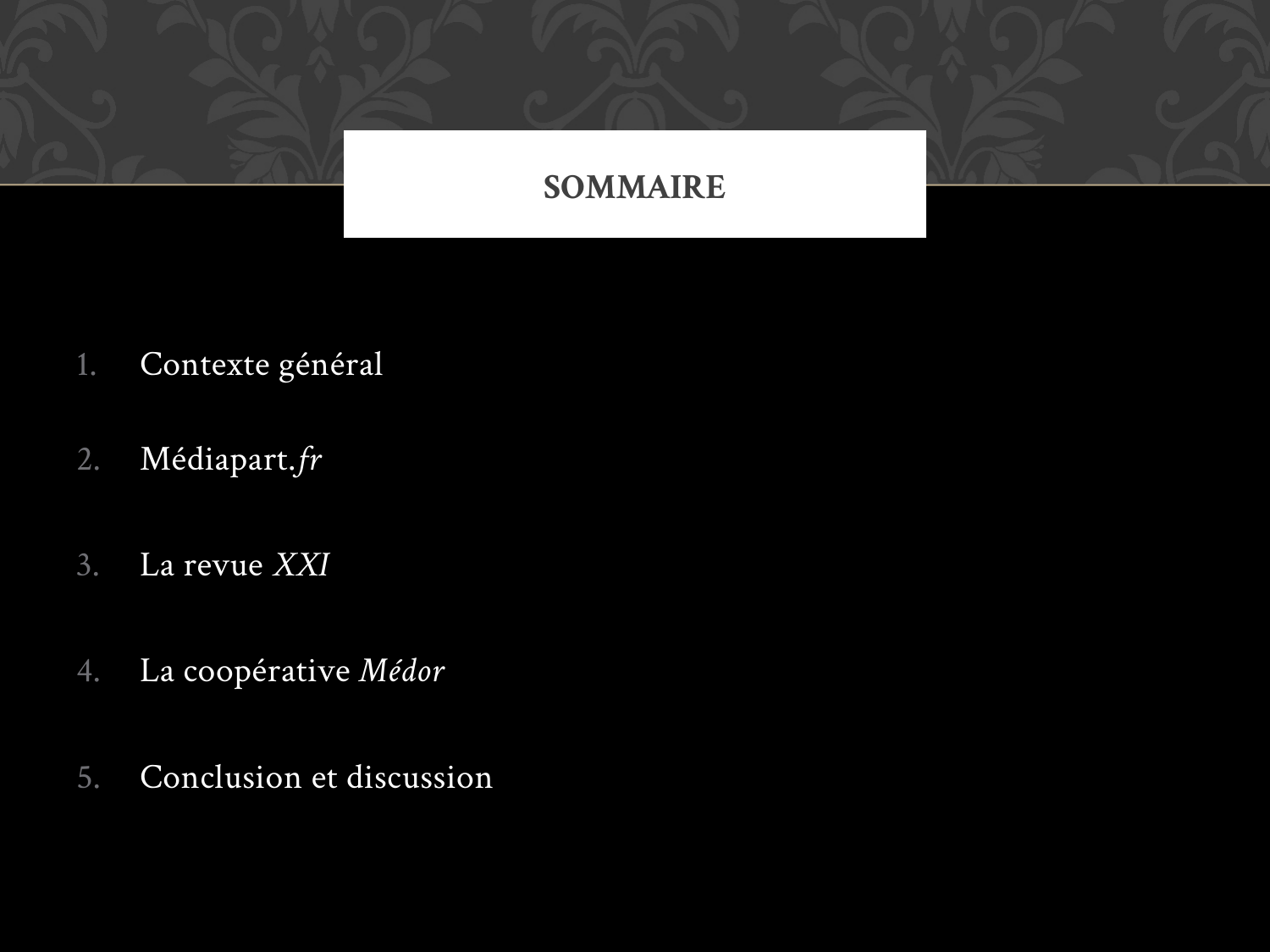

# Sommaire

Contexte général
Médiapart.fr

La revue XXI

La coopérative Médor

Conclusion et discussion